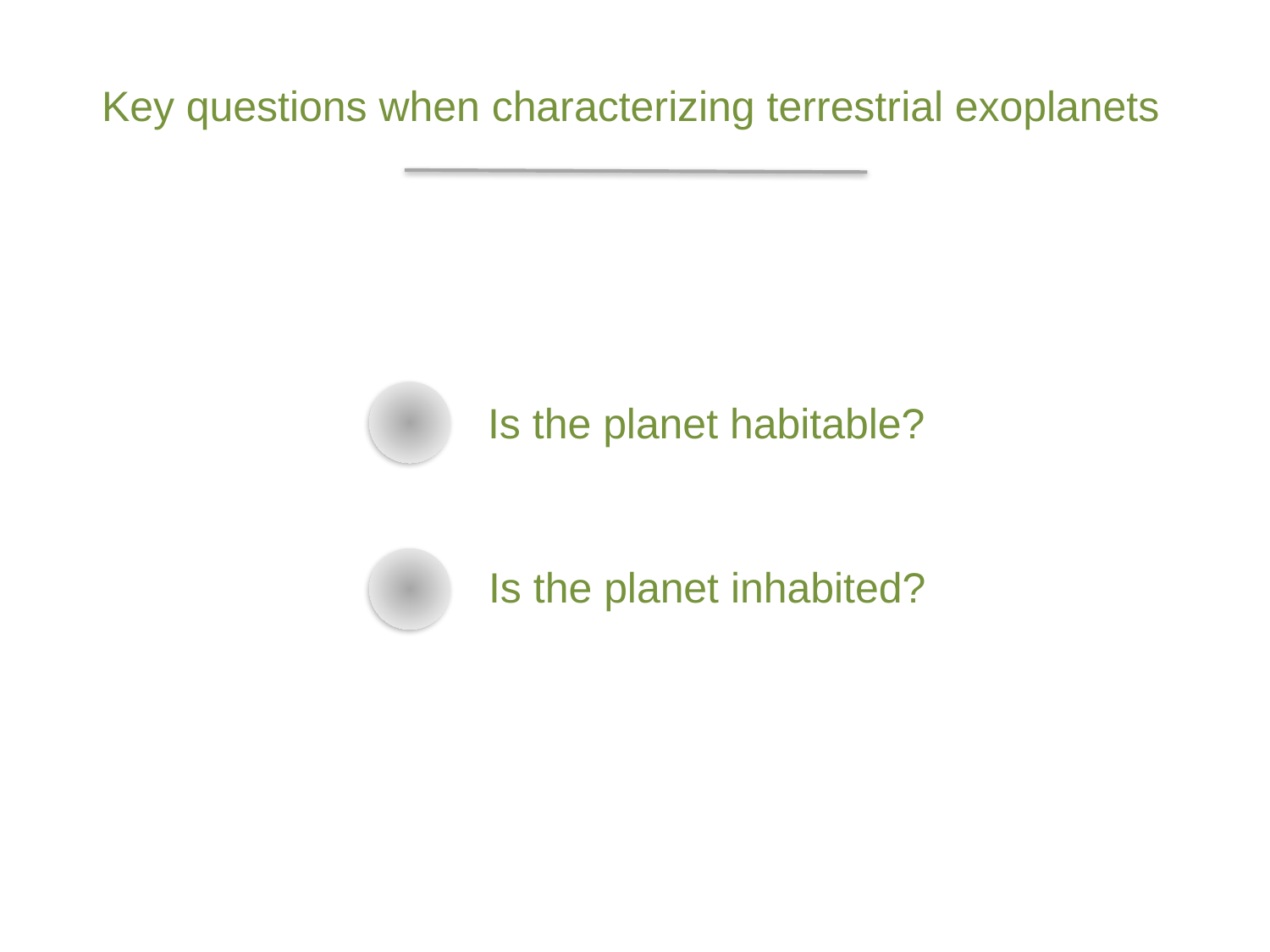

Key questions when characterizing terrestrial exoplanets

Is the planet habitable?

Is the planet inhabited?